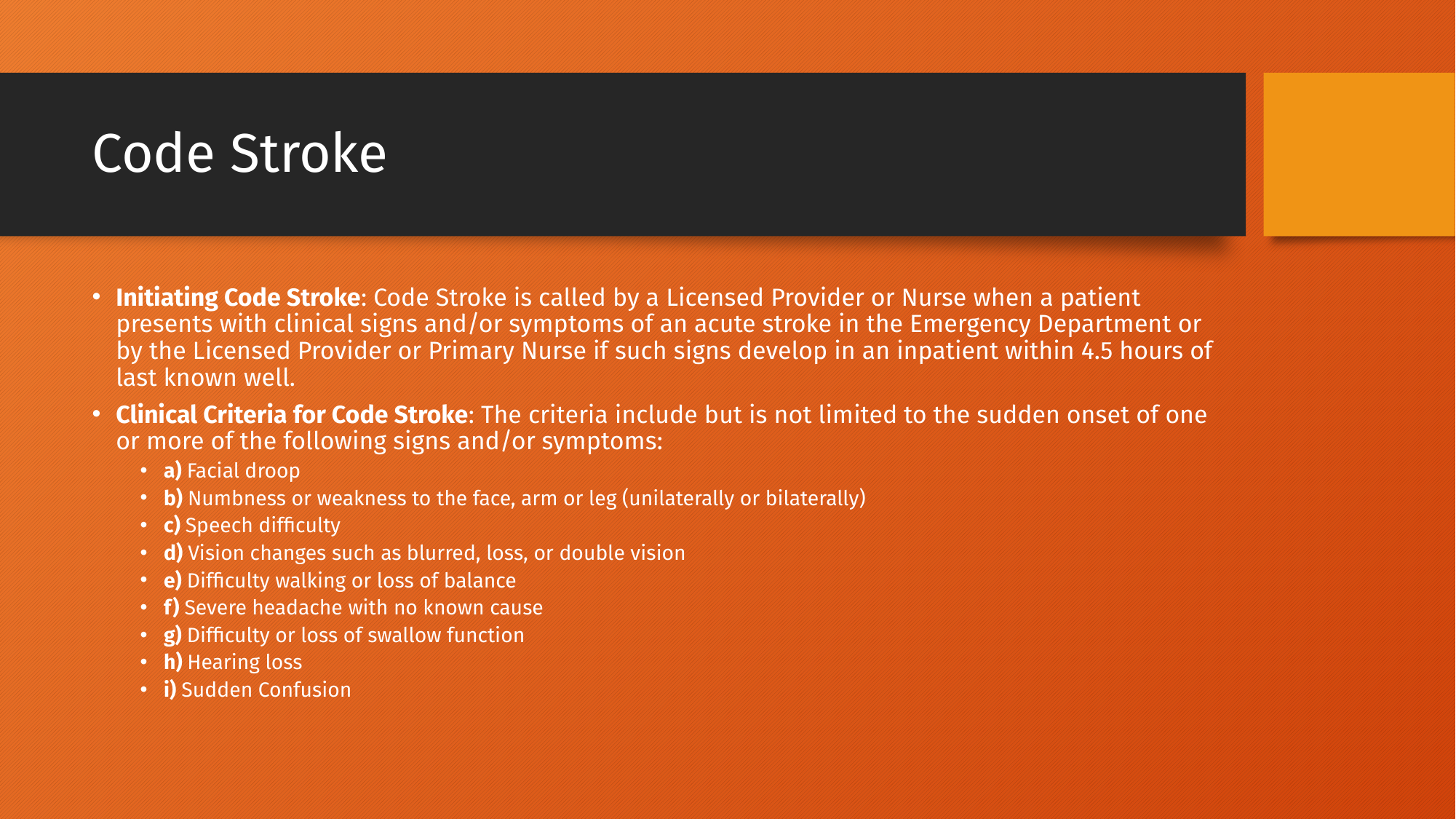

# Code Stroke
Initiating Code Stroke: Code Stroke is called by a Licensed Provider or Nurse when a patient presents with clinical signs and/or symptoms of an acute stroke in the Emergency Department or by the Licensed Provider or Primary Nurse if such signs develop in an inpatient within 4.5 hours of last known well.
Clinical Criteria for Code Stroke: The criteria include but is not limited to the sudden onset of one or more of the following signs and/or symptoms:
a) Facial droop
b) Numbness or weakness to the face, arm or leg (unilaterally or bilaterally)
c) Speech difficulty
d) Vision changes such as blurred, loss, or double vision
e) Difficulty walking or loss of balance
f) Severe headache with no known cause
g) Difficulty or loss of swallow function
h) Hearing loss
i) Sudden Confusion